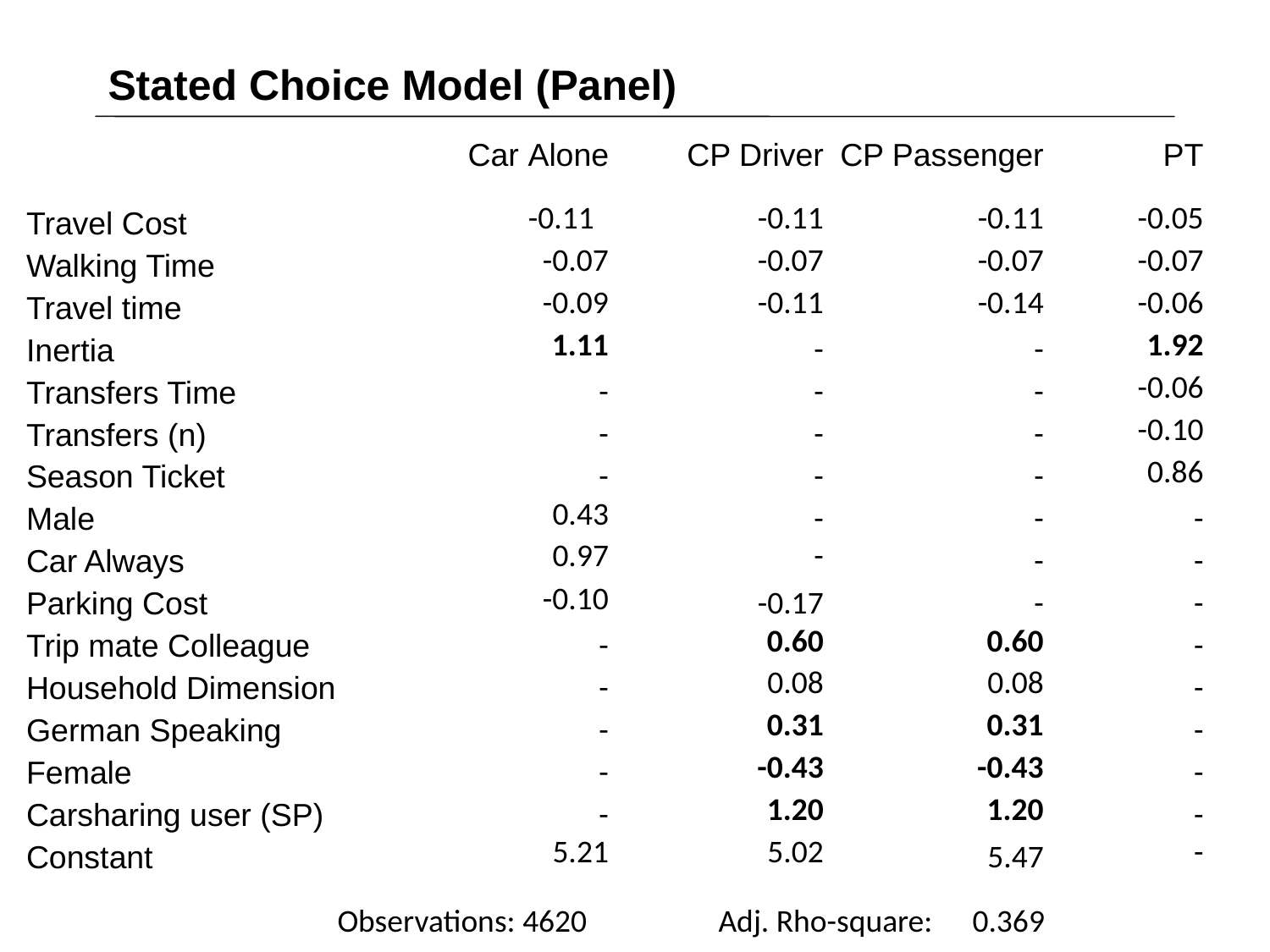

# Stated Choice Model (Panel)
|  | Car Alone | CP Driver | CP Passenger | PT |
| --- | --- | --- | --- | --- |
| Travel Cost | -0.11 | -0.11 | -0.11 | -0.05 |
| Walking Time | -0.07 | -0.07 | -0.07 | -0.07 |
| Travel time | -0.09 | -0.11 | -0.14 | -0.06 |
| Inertia | 1.11 | - | - | 1.92 |
| Transfers Time | - | - | - | -0.06 |
| Transfers (n) | - | - | - | -0.10 |
| Season Ticket | - | - | - | 0.86 |
| Male | 0.43 | - | - | - |
| Car Always | 0.97 | - | - | - |
| Parking Cost | -0.10 | -0.17 | - | - |
| Trip mate Colleague | - | 0.60 | 0.60 | - |
| Household Dimension | - | 0.08 | 0.08 | - |
| German Speaking | - | 0.31 | 0.31 | - |
| Female | - | -0.43 | -0.43 | - |
| Carsharing user (SP) | - | 1.20 | 1.20 | - |
| Constant | 5.21 | 5.02 | 5.47 | - |
Observations: 4620		Adj. Rho-square:	0.369